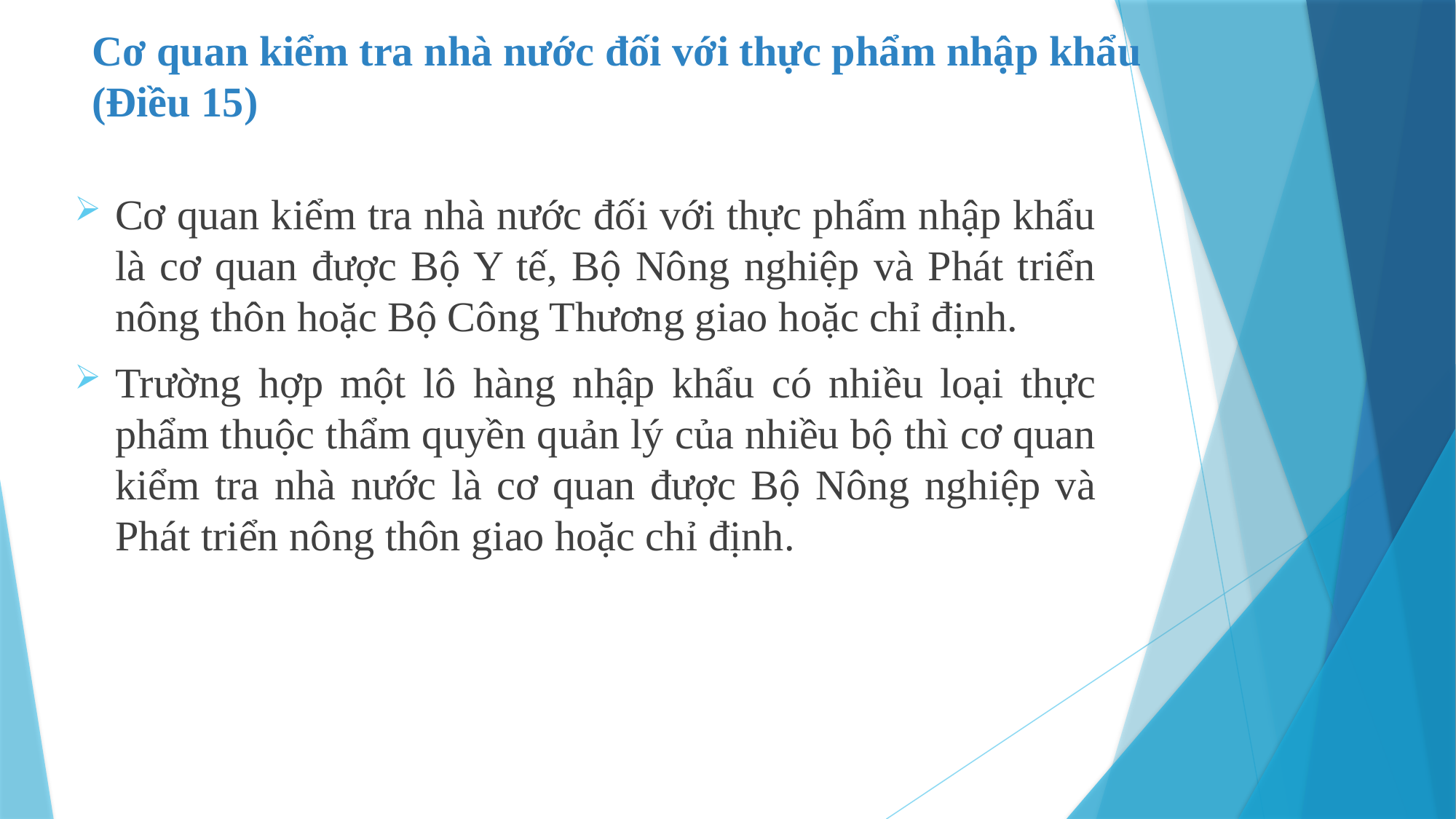

# Cơ quan kiểm tra nhà nước đối với thực phẩm nhập khẩu (Điều 15)
Cơ quan kiểm tra nhà nước đối với thực phẩm nhập khẩu là cơ quan được Bộ Y tế, Bộ Nông nghiệp và Phát triển nông thôn hoặc Bộ Công Thương giao hoặc chỉ định.
Trường hợp một lô hàng nhập khẩu có nhiều loại thực phẩm thuộc thẩm quyền quản lý của nhiều bộ thì cơ quan kiểm tra nhà nước là cơ quan được Bộ Nông nghiệp và Phát triển nông thôn giao hoặc chỉ định.